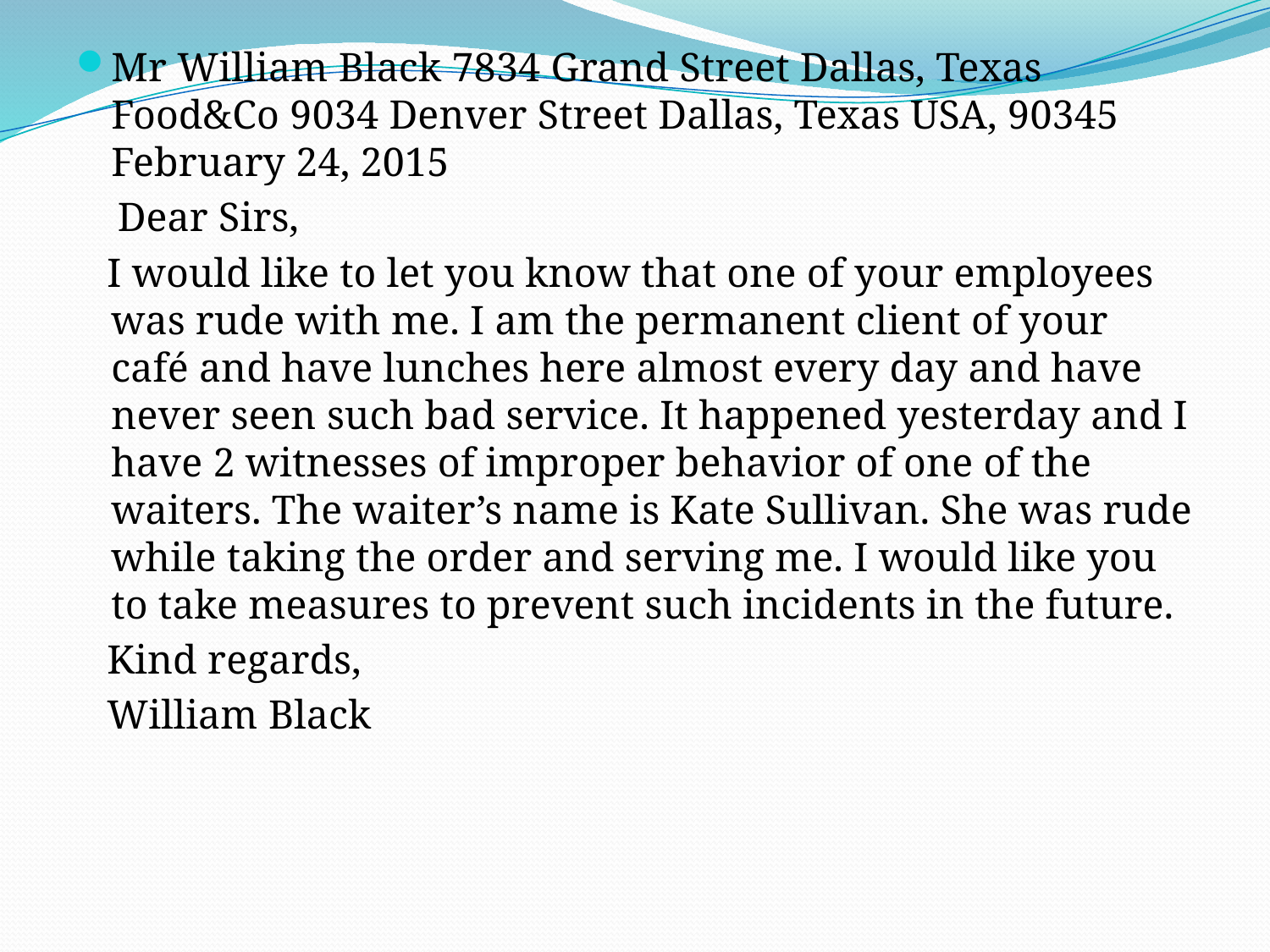

Mr William Black 7834 Grand Street Dallas, Texas Food&Co 9034 Denver Street Dallas, Texas USA, 90345 February 24, 2015
    Dear Sirs,
   I would like to let you know that one of your employees was rude with me. I am the permanent client of your café and have lunches here almost every day and have never seen such bad service. It happened yesterday and I have 2 witnesses of improper behavior of one of the waiters. The waiter’s name is Kate Sullivan. She was rude while taking the order and serving me. I would like you to take measures to prevent such incidents in the future.
   Kind regards,
   William Black

#